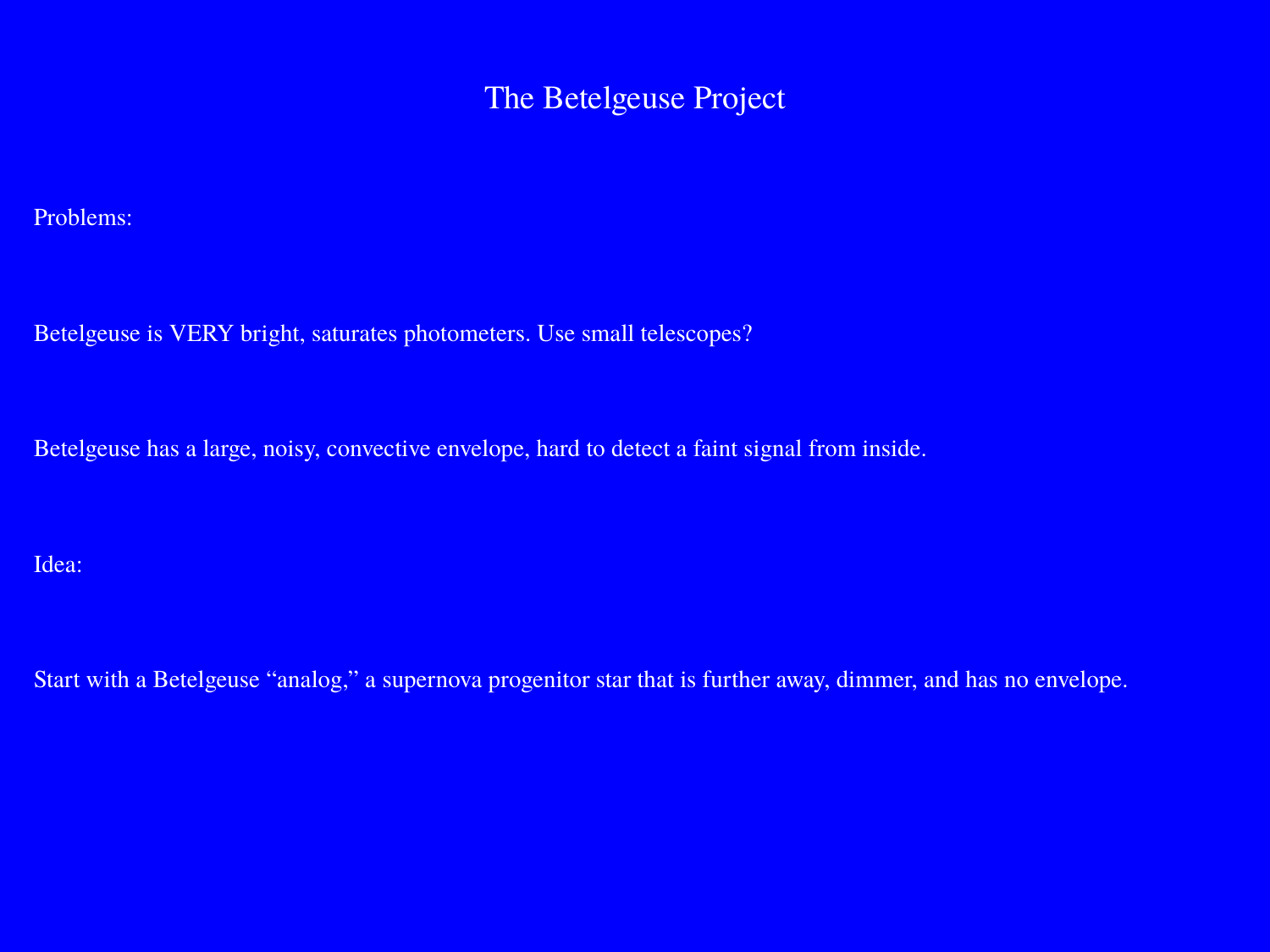

The Betelgeuse Project

Problems:

Betelgeuse is VERY bright, saturates photometers. Use small telescopes?

Betelgeuse has a large, noisy, convective envelope, hard to detect a faint signal from inside.

Idea:

Start with a Betelgeuse “analog,” a supernova progenitor star that is further away, dimmer, and has no envelope.